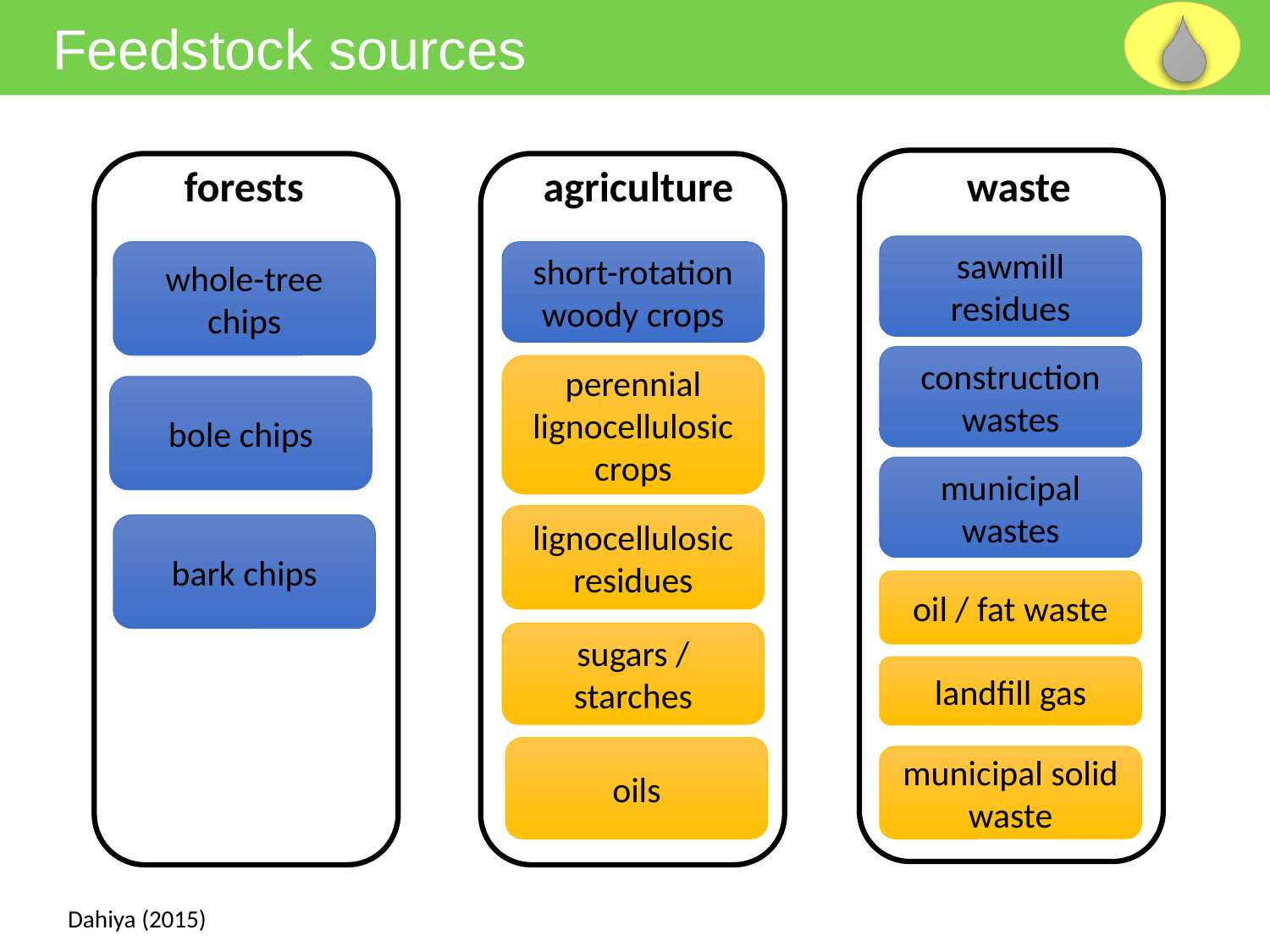

Feedstock sources

forests

agriculture
waste
sawmill residues
whole-tree
chips
short-rotation woody crops
construction wastes
perennial lignocellulosic crops
bole chips
municipal wastes
lignocellulosic residues
bark chips
oil / fat waste
sugars / starches
landfill gas
oils
municipal solid waste
Dahiya (2015)